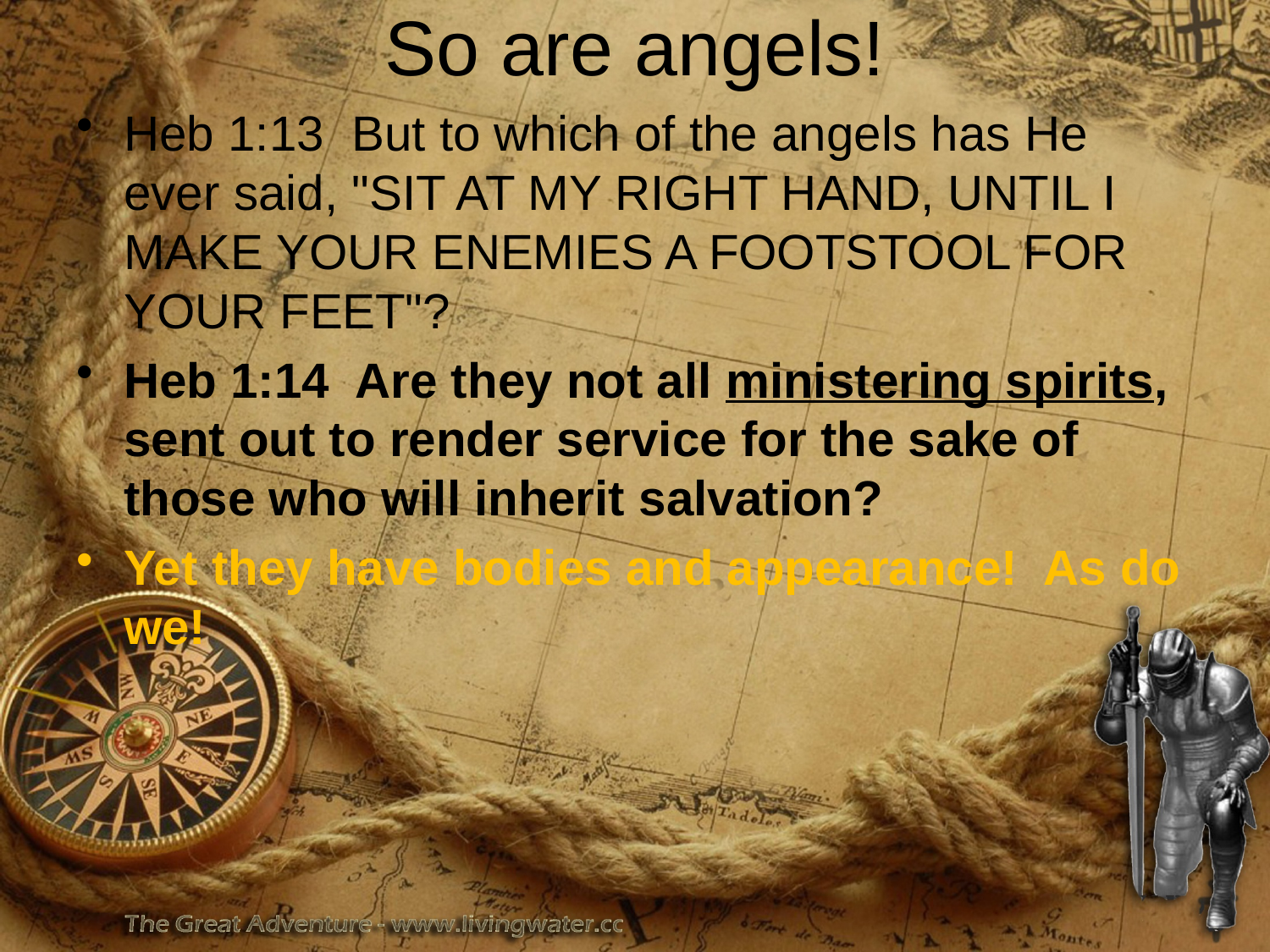

So are angels!
Heb 1:13  But to which of the angels has He ever said, "SIT AT MY RIGHT HAND, UNTIL I MAKE YOUR ENEMIES A FOOTSTOOL FOR YOUR FEET"?
Heb 1:14  Are they not all ministering spirits, sent out to render service for the sake of those who will inherit salvation?
Yet they have bodies and appearance!  As do we!